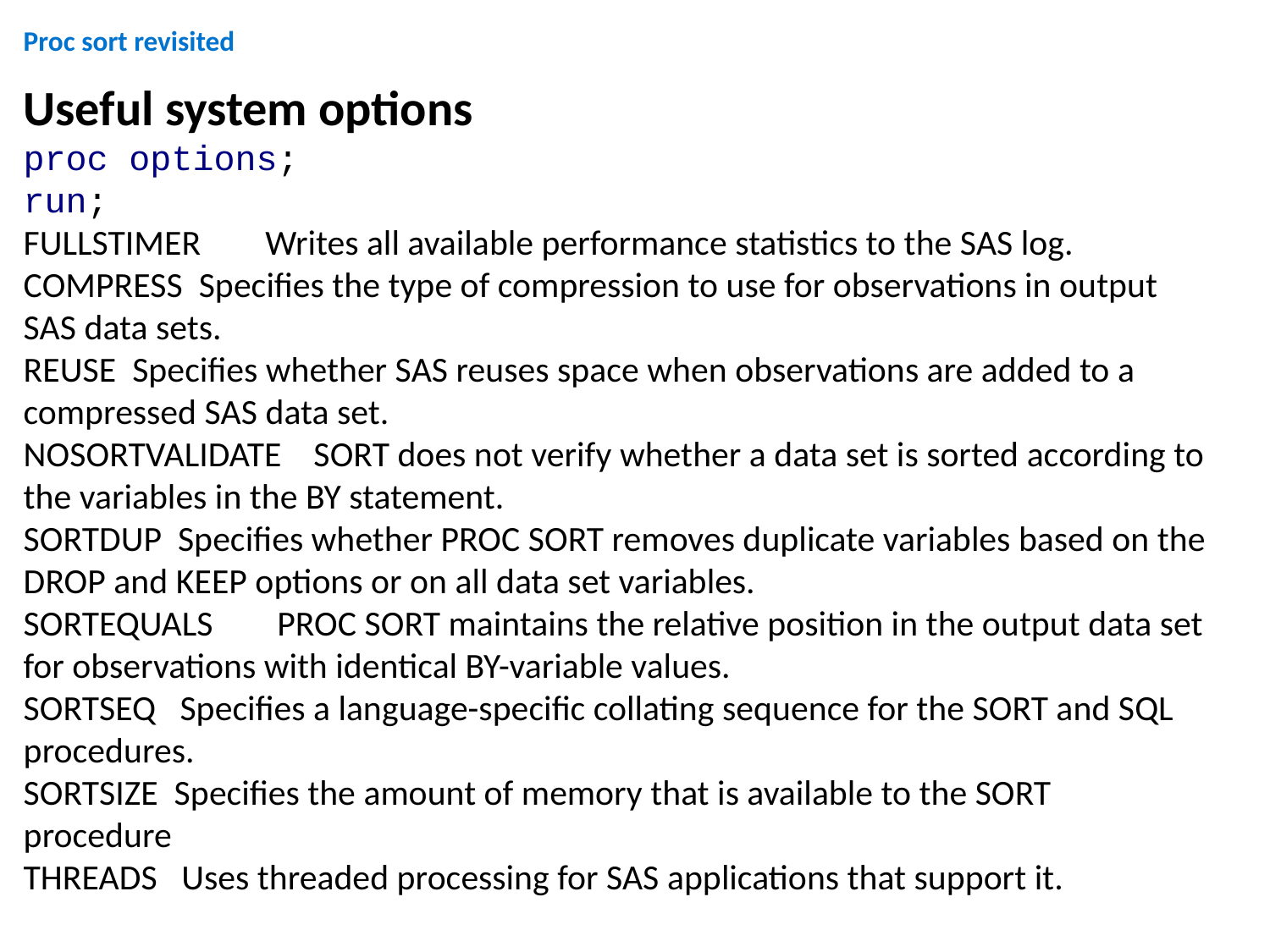

Proc sort revisited
Useful system options
proc options;
run;
FULLSTIMER        Writes all available performance statistics to the SAS log.
COMPRESS  Specifies the type of compression to use for observations in output SAS data sets.
REUSE  Specifies whether SAS reuses space when observations are added to a compressed SAS data set.
NOSORTVALIDATE    SORT does not verify whether a data set is sorted according to the variables in the BY statement.
SORTDUP  Specifies whether PROC SORT removes duplicate variables based on the DROP and KEEP options or on all data set variables.
SORTEQUALS        PROC SORT maintains the relative position in the output data set for observations with identical BY-variable values.
SORTSEQ   Specifies a language-specific collating sequence for the SORT and SQL procedures.
SORTSIZE  Specifies the amount of memory that is available to the SORT procedure
THREADS   Uses threaded processing for SAS applications that support it.